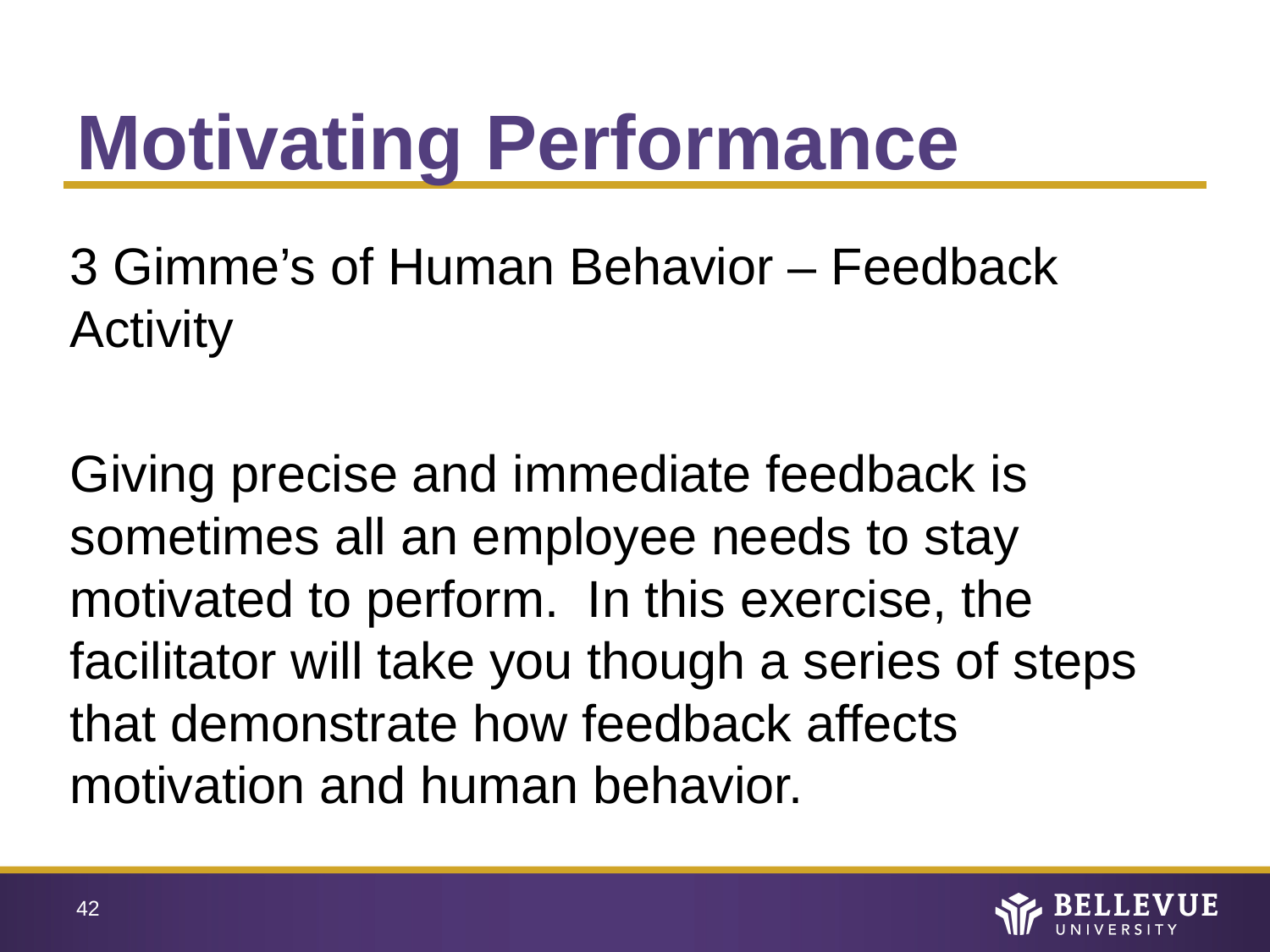

# Motivating Performance
3 Gimme’s of Human Behavior – Feedback Activity

Giving precise and immediate feedback is sometimes all an employee needs to stay motivated to perform.  In this exercise, the facilitator will take you though a series of steps that demonstrate how feedback affects motivation and human behavior.